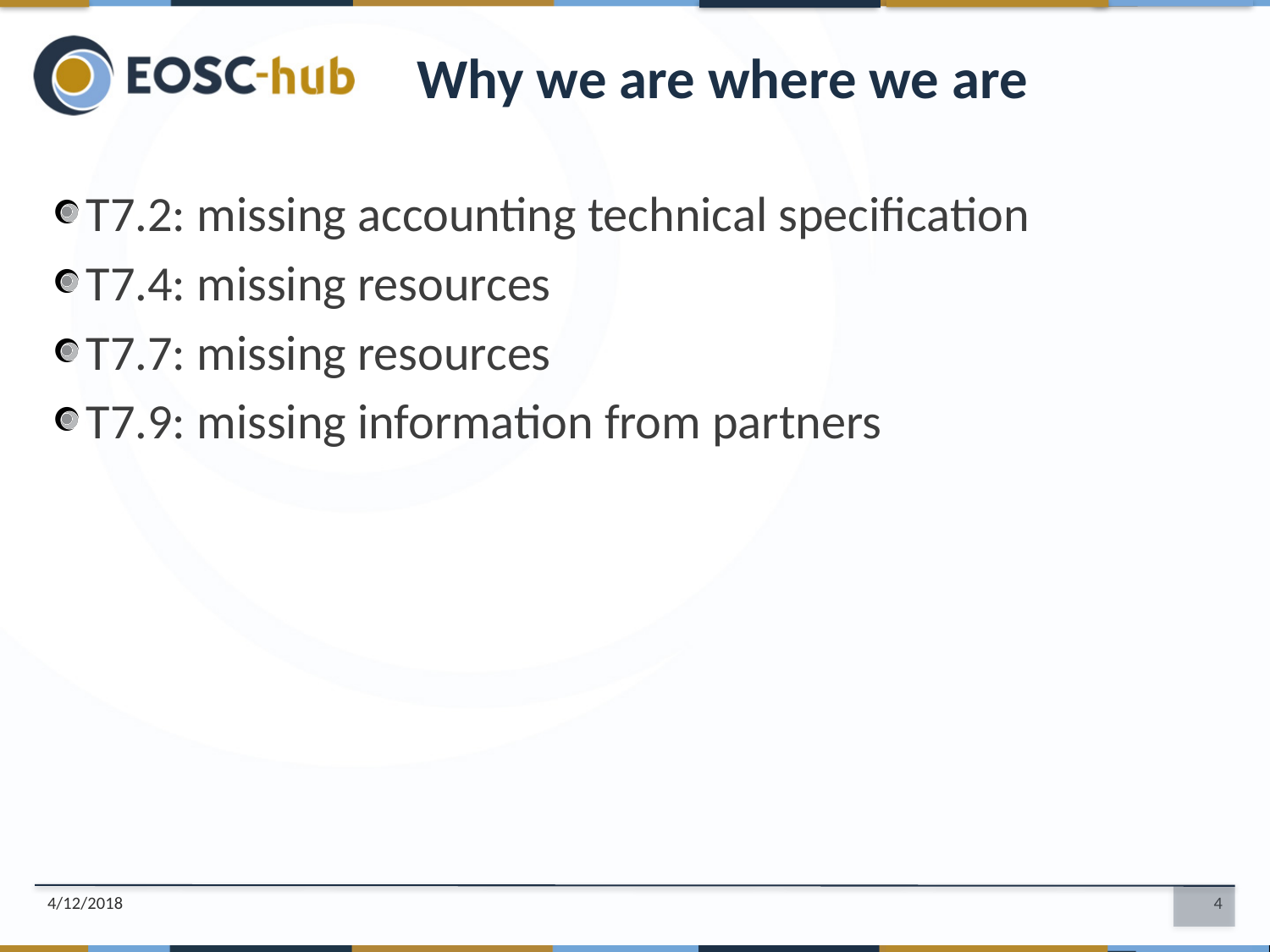

Why we are where we are
T7.2: missing accounting technical specification
T7.4: missing resources
T7.7: missing resources
T7.9: missing information from partners

4/12/2018
4